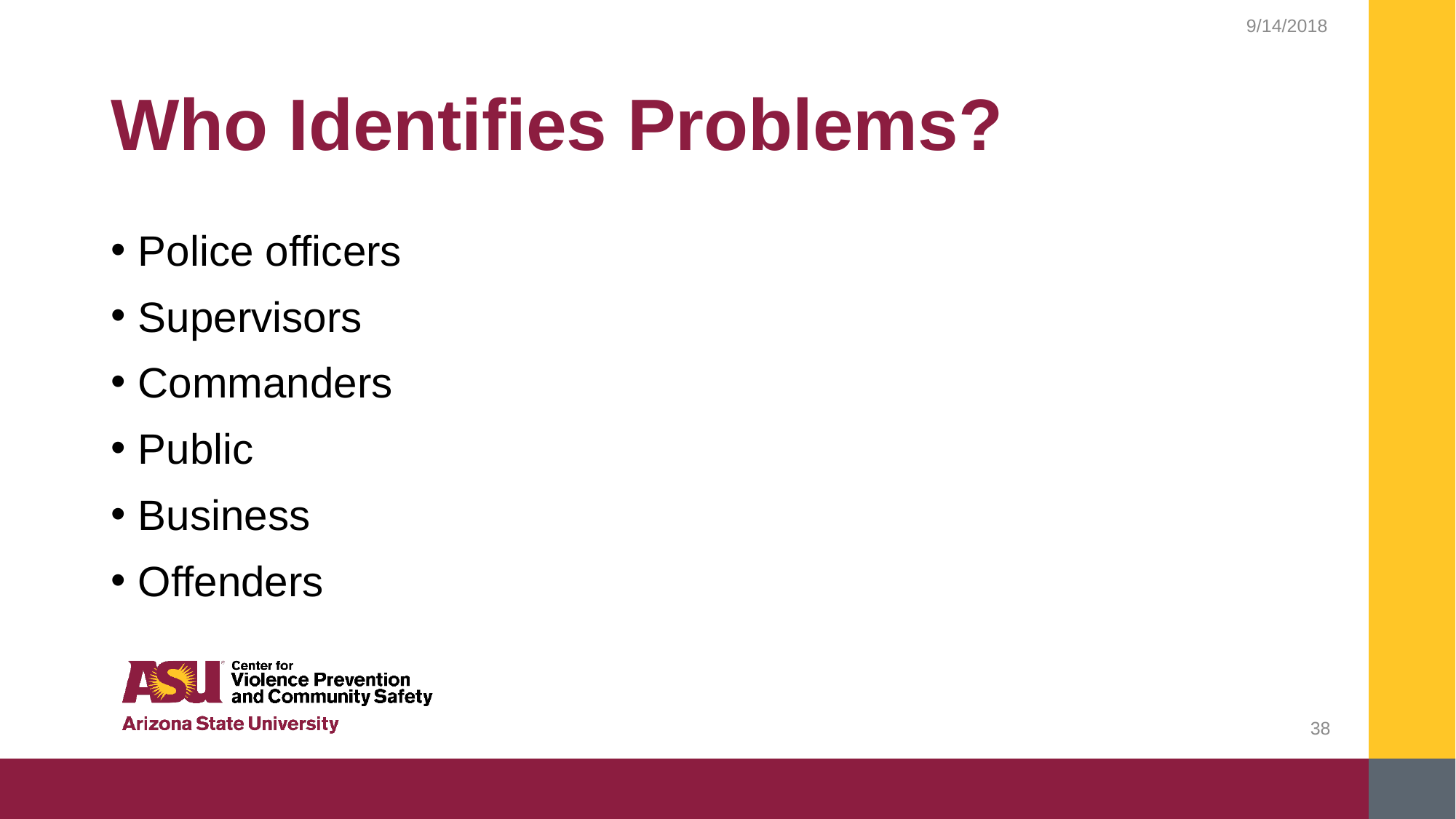

9/14/2018
# Who Identifies Problems?
Police officers
Supervisors
Commanders
Public
Business
Offenders

38